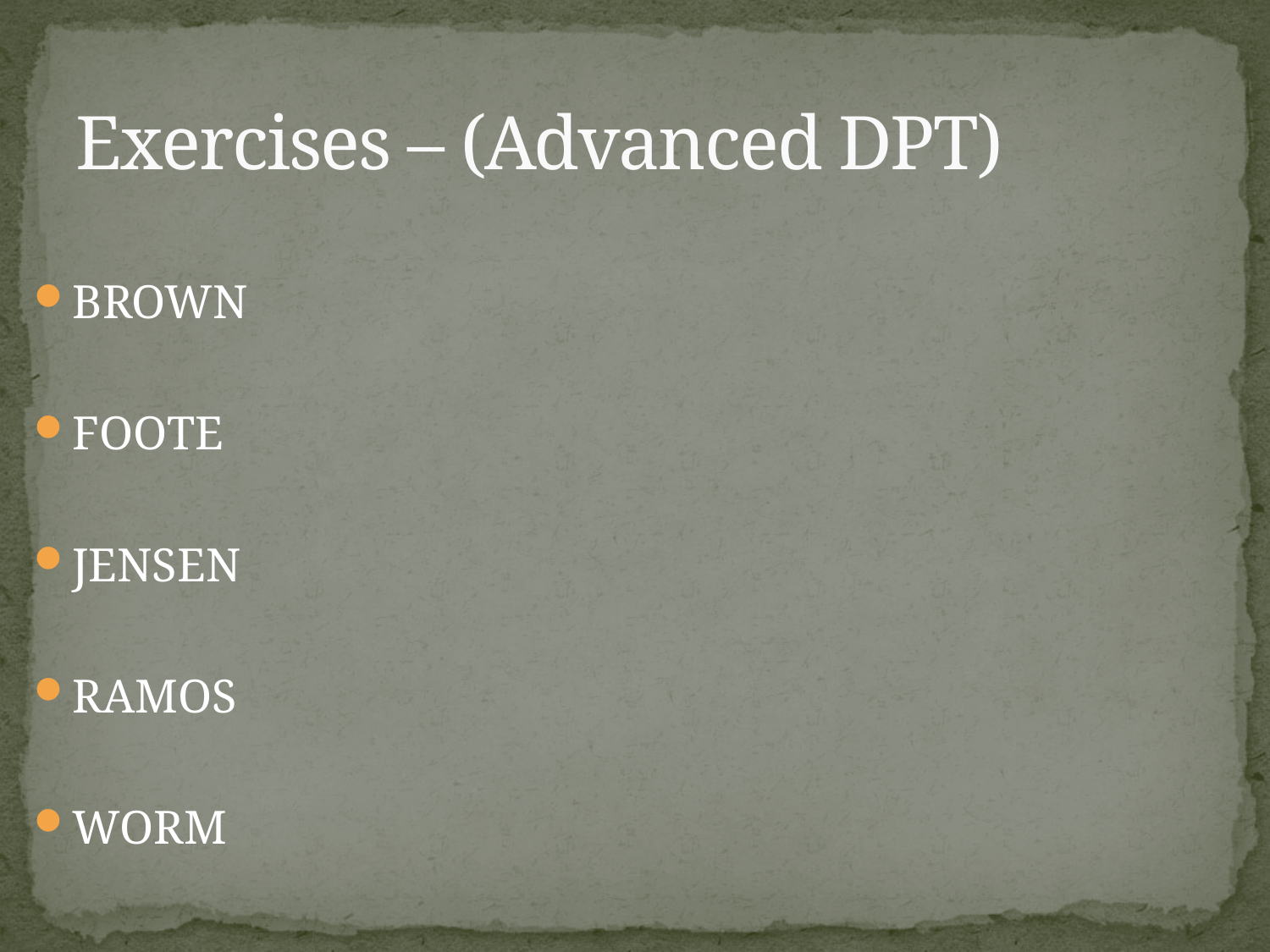

# Exercises – (Advanced DPT)

BROWN

FOOTE

JENSEN

RAMOS

WORM